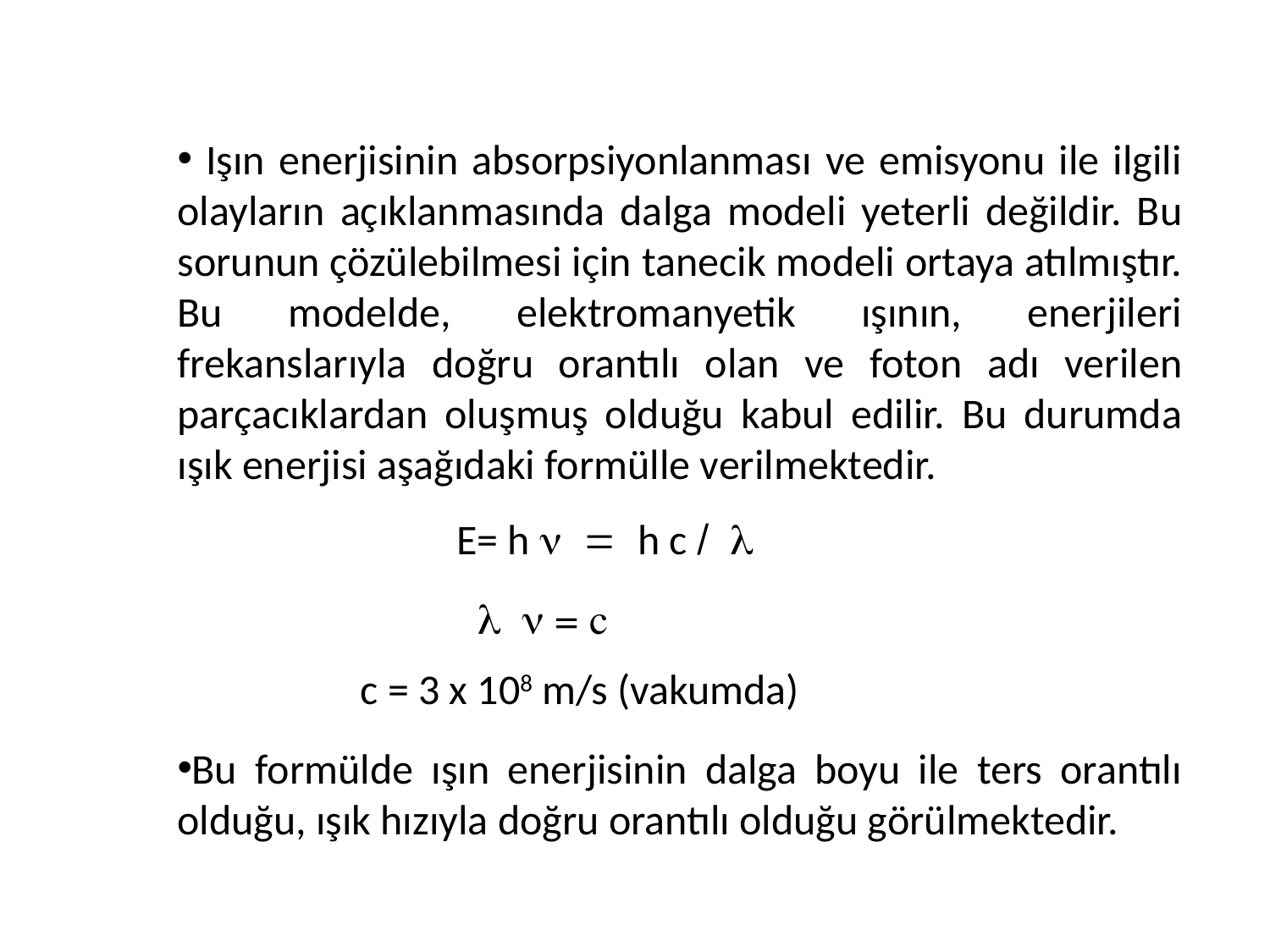

Işın enerjisinin absorpsiyonlanması ve emisyonu ile ilgili olayların açıklanmasında dalga modeli yeterli değildir. Bu sorunun çözülebilmesi için tanecik modeli ortaya atılmıştır. Bu modelde, elektromanyetik ışının, enerjileri frekanslarıyla doğru orantılı olan ve foton adı verilen parçacıklardan oluşmuş olduğu kabul edilir. Bu durumda ışık enerjisi aşağıdaki formülle verilmektedir.

Bu formülde ışın enerjisinin dalga boyu ile ters orantılı olduğu, ışık hızıyla doğru orantılı olduğu görülmektedir.
E= h ν = h c / λ
λ ν = c
c = 3 x 108 m/s (vakumda)